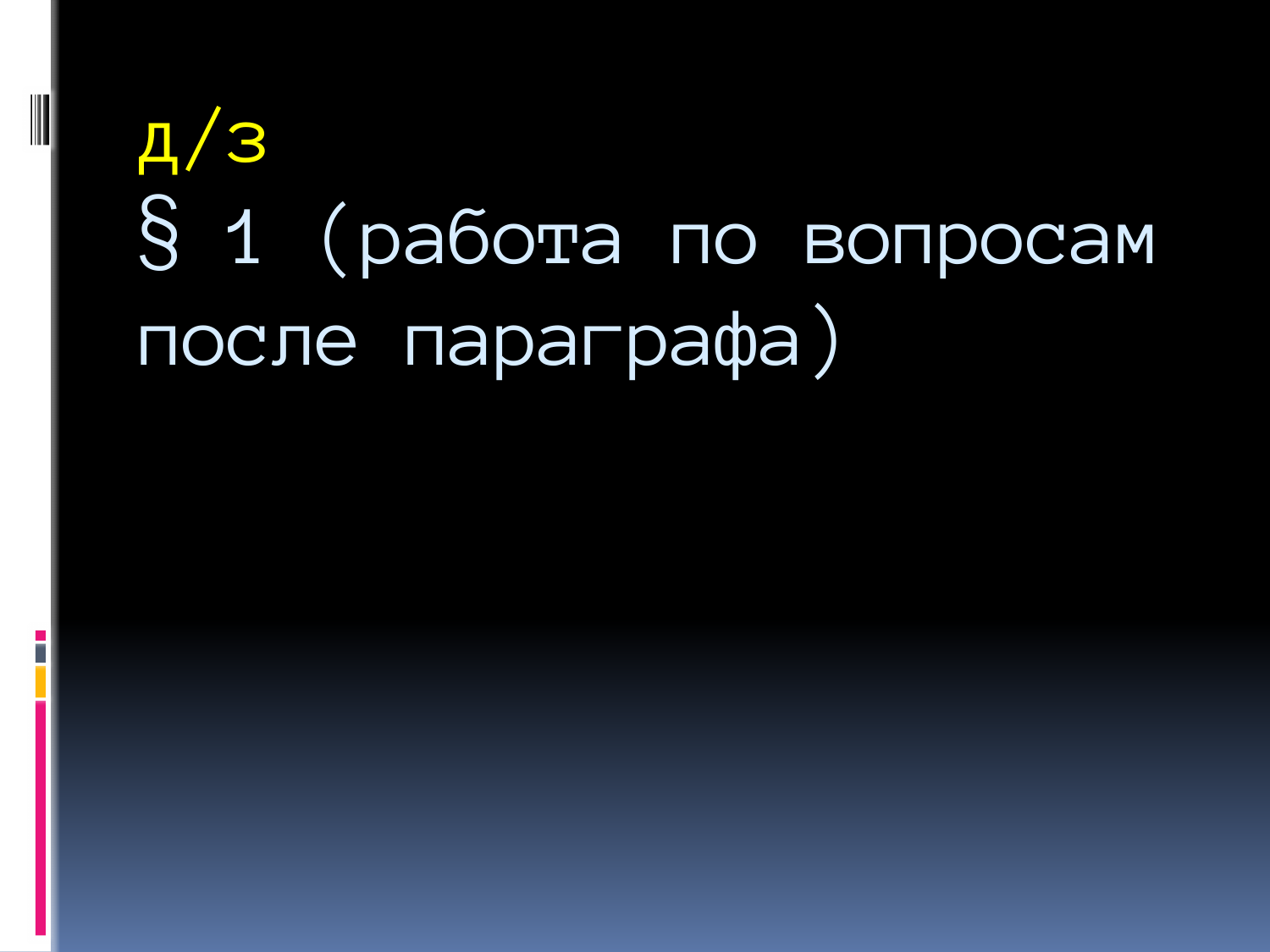

# д/з § 1 (работа по вопросам после параграфа)